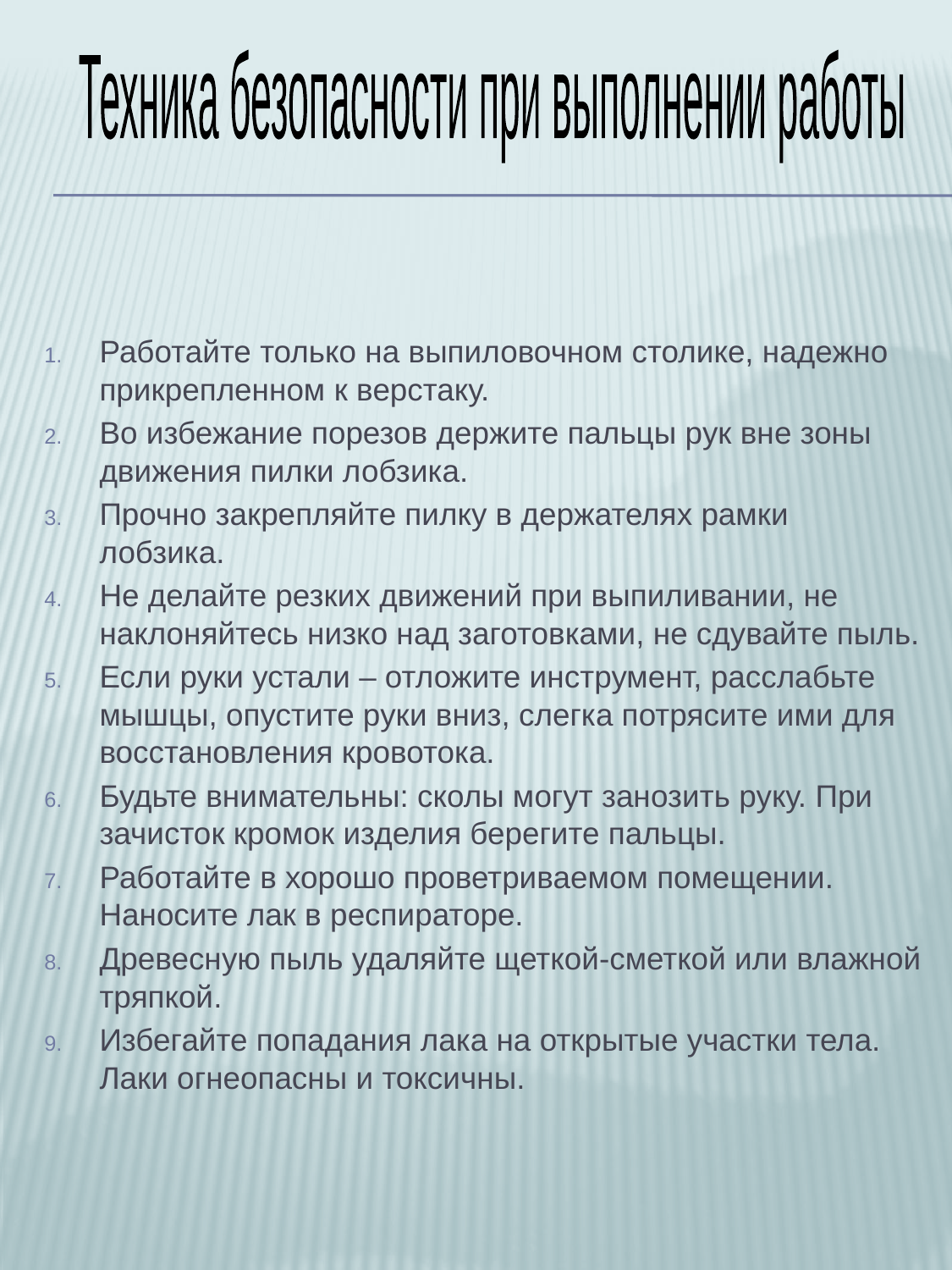

Техника безопасности при выполнении работы

Работайте только на выпиловочном столике, надежно прикрепленном к верстаку.
Во избежание порезов держите пальцы рук вне зоны движения пилки лобзика.
Прочно закрепляйте пилку в держателях рамки лобзика.
Не делайте резких движений при выпиливании, не наклоняйтесь низко над заготовками, не сдувайте пыль.
Если руки устали – отложите инструмент, расслабьте мышцы, опустите руки вниз, слегка потрясите ими для восстановления кровотока.
Будьте внимательны: сколы могут занозить руку. При зачисток кромок изделия берегите пальцы.
Работайте в хорошо проветриваемом помещении. Наносите лак в респираторе.
Древесную пыль удаляйте щеткой-сметкой или влажной тряпкой.
Избегайте попадания лака на открытые участки тела. Лаки огнеопасны и токсичны.